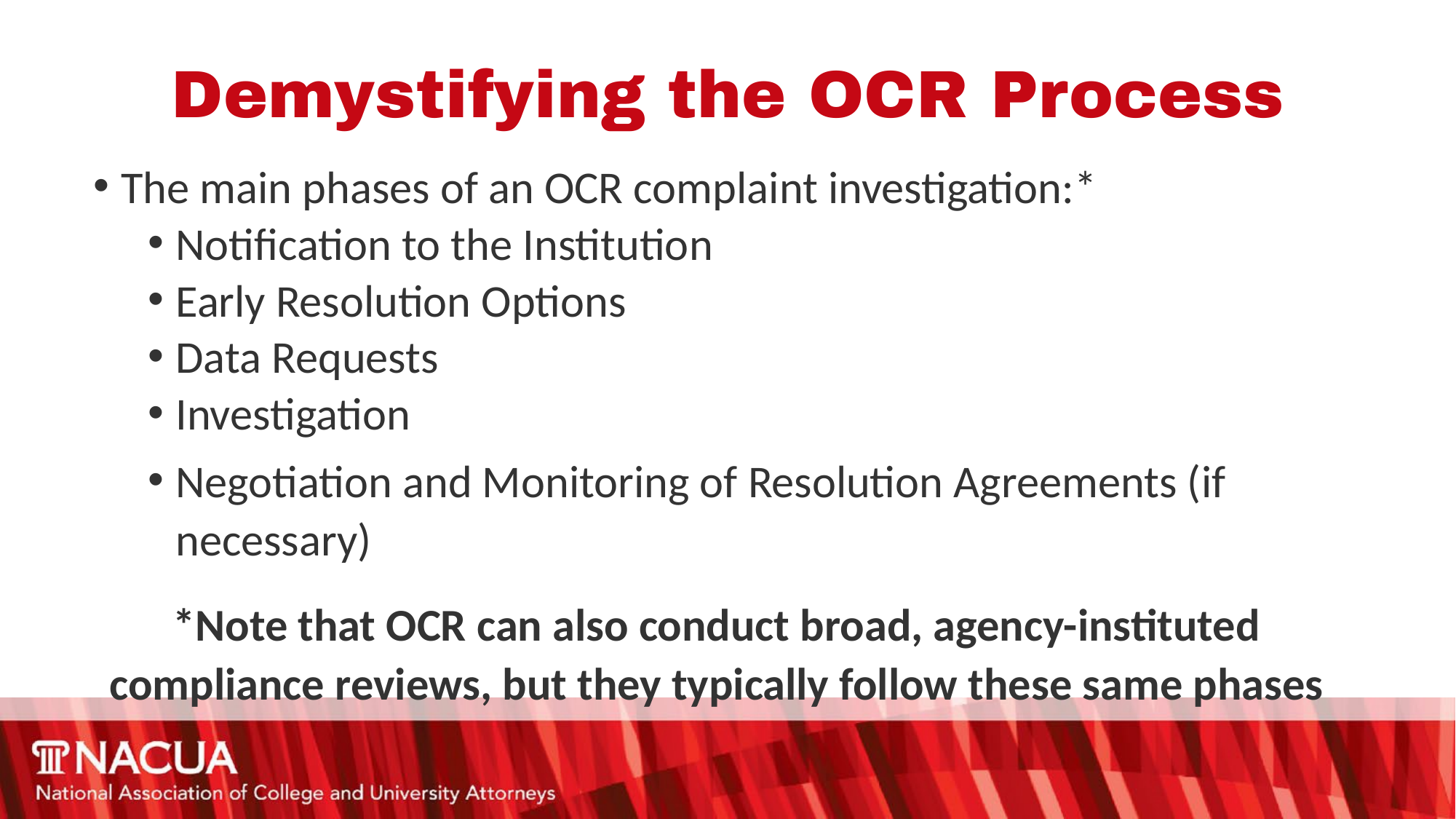

# Demystifying the OCR Process
The main phases of an OCR complaint investigation:*
Notification to the Institution
Early Resolution Options
Data Requests
Investigation
Negotiation and Monitoring of Resolution Agreements (if necessary)
*Note that OCR can also conduct broad, agency-instituted compliance reviews, but they typically follow these same phases